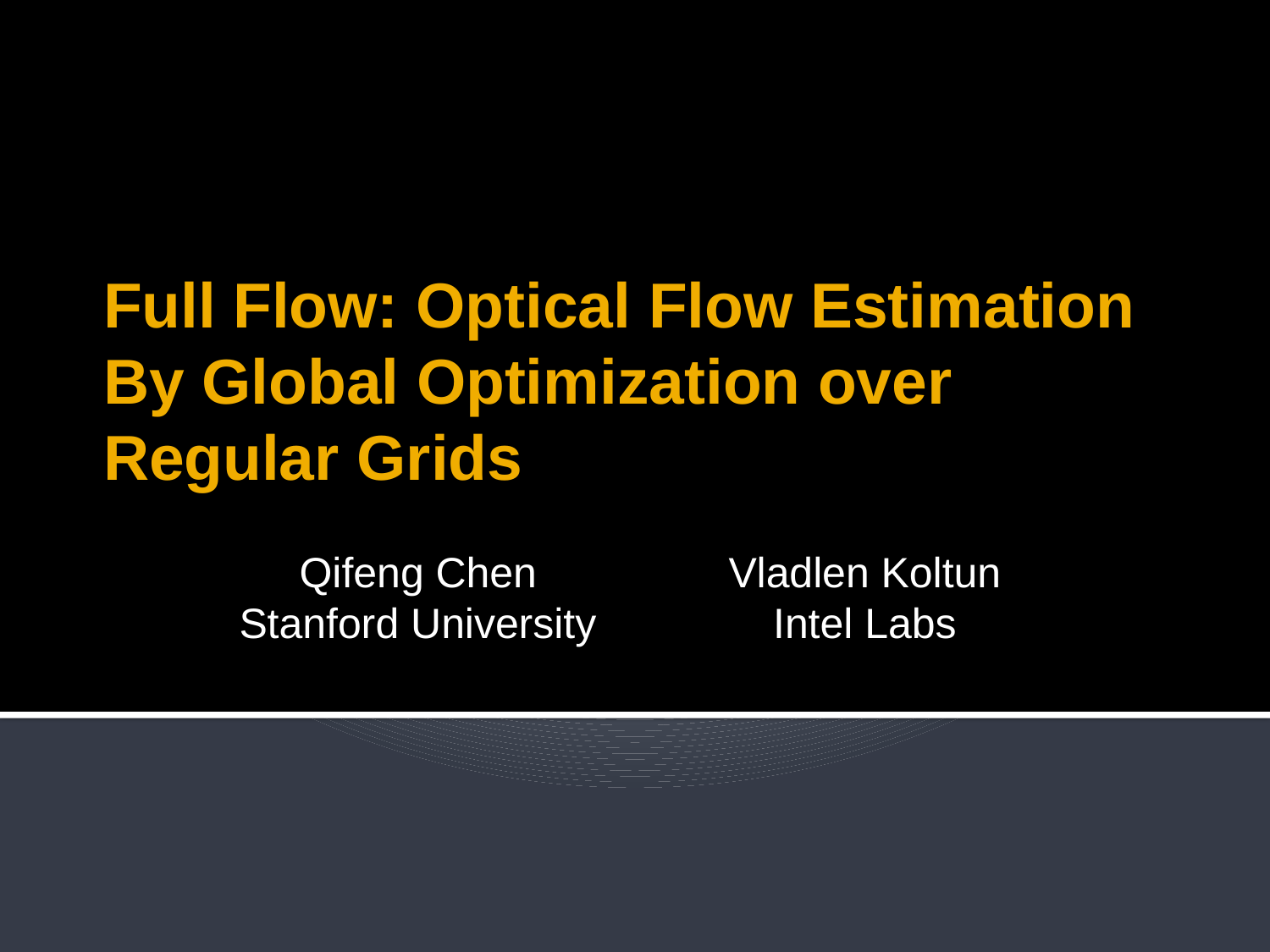

# Full Flow: Optical Flow Estimation By Global Optimization over Regular Grids
Vladlen Koltun
Intel Labs
Qifeng Chen
Stanford University